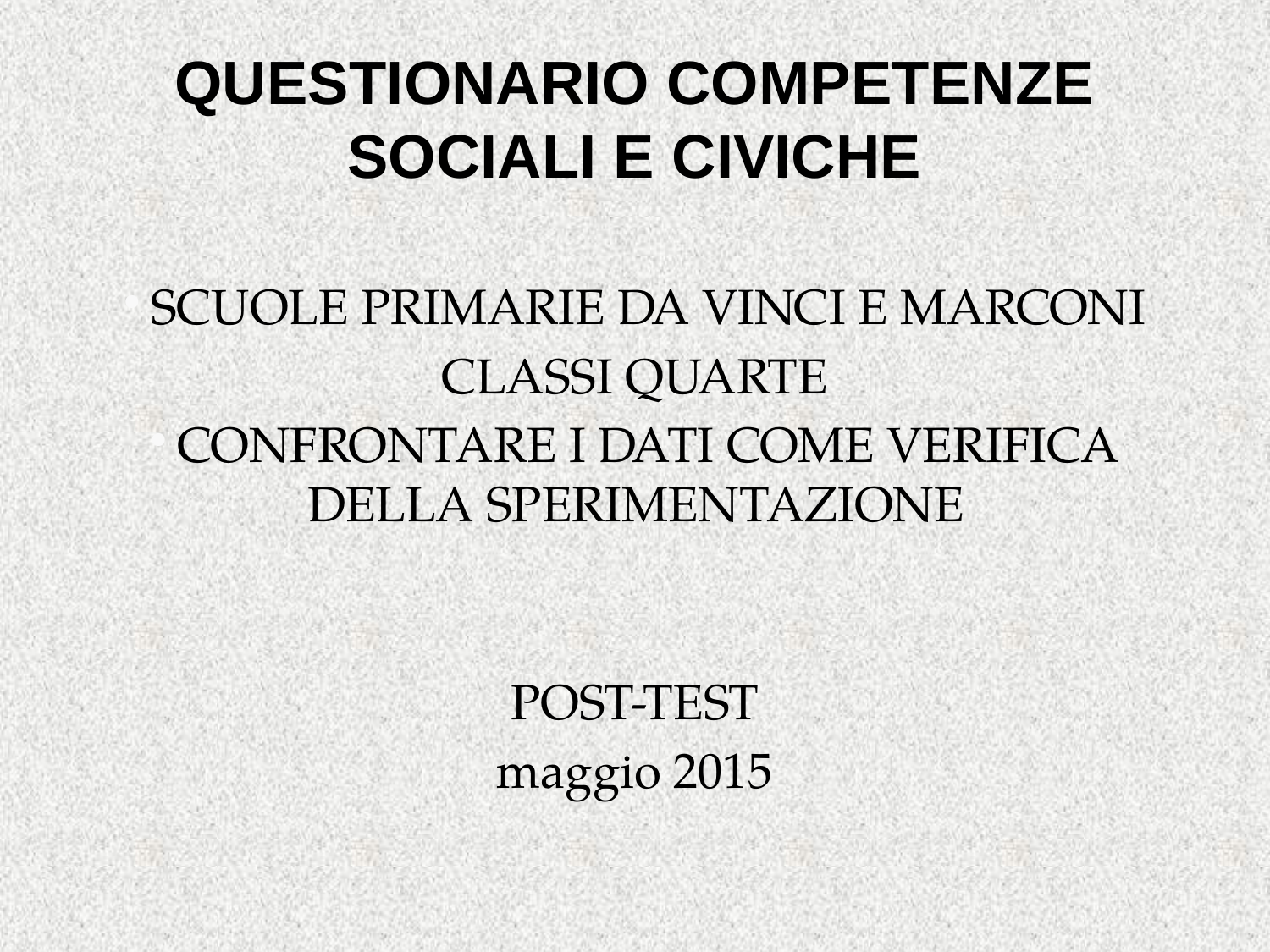

# QUESTIONARIO COMPETENZE SOCIALI E CIVICHE
SCUOLE PRIMARIE DA VINCI E MARCONI
CLASSI QUARTE
CONFRONTARE I DATI COME VERIFICA DELLA SPERIMENTAZIONE

POST-TEST
maggio 2015